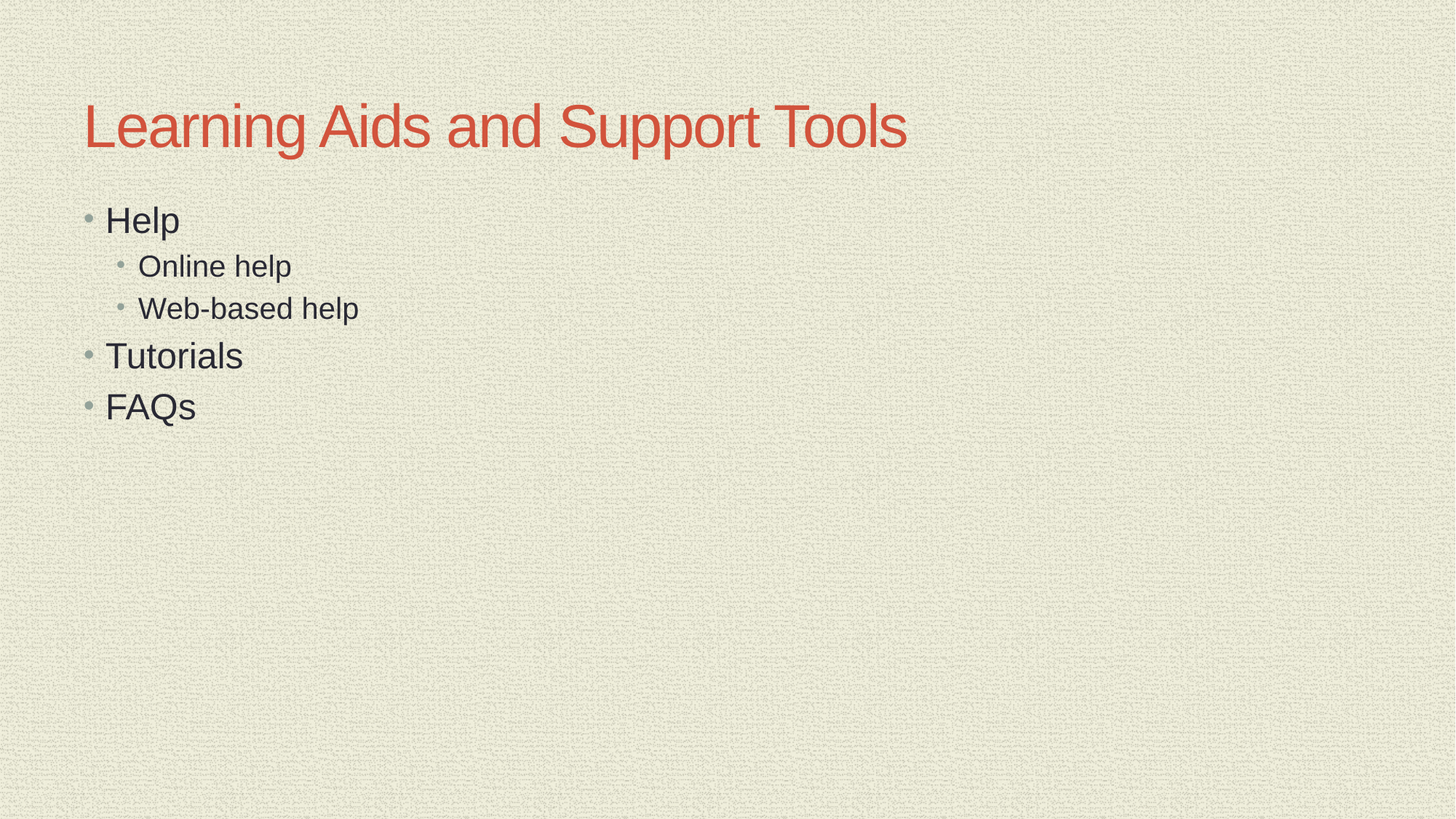

# Learning Aids and Support Tools
Help
Online help
Web-based help
Tutorials
FAQs